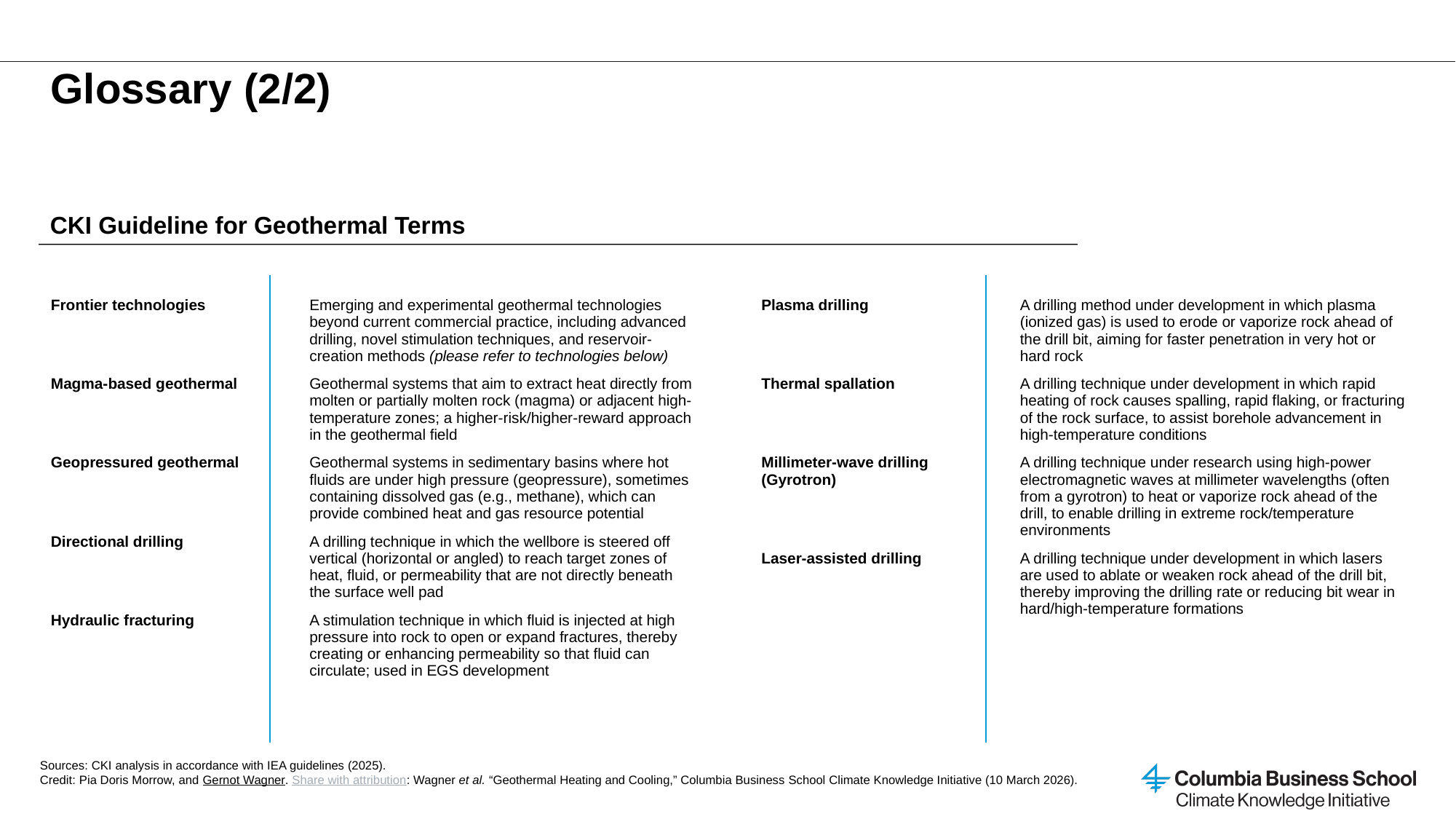

# Glossary (2/2)
CKI Guideline for Geothermal Terms
| Frontier technologies | Emerging and experimental geothermal technologies beyond current commercial practice, including advanced drilling, novel stimulation techniques, and reservoir-creation methods (please refer to technologies below) |
| --- | --- |
| Magma-based geothermal | Geothermal systems that aim to extract heat directly from molten or partially molten rock (magma) or adjacent high-temperature zones; a higher-risk/higher-reward approach in the geothermal field |
| Geopressured geothermal | Geothermal systems in sedimentary basins where hot fluids are under high pressure (geopressure), sometimes containing dissolved gas (e.g., methane), which can provide combined heat and gas resource potential |
| Directional drilling | A drilling technique in which the wellbore is steered off vertical (horizontal or angled) to reach target zones of heat, fluid, or permeability that are not directly beneath the surface well pad |
| Hydraulic fracturing | A stimulation technique in which fluid is injected at high pressure into rock to open or expand fractures, thereby creating or enhancing permeability so that fluid can circulate; used in EGS development |
| Plasma drilling | A drilling method under development in which plasma (ionized gas) is used to erode or vaporize rock ahead of the drill bit, aiming for faster penetration in very hot or hard rock |
| --- | --- |
| Thermal spallation | A drilling technique under development in which rapid heating of rock causes spalling, rapid flaking, or fracturing of the rock surface, to assist borehole advancement in high-temperature conditions |
| Millimeter-wave drilling (Gyrotron) | A drilling technique under research using high-power electromagnetic waves at millimeter wavelengths (often from a gyrotron) to heat or vaporize rock ahead of the drill, to enable drilling in extreme rock/temperature environments |
| Laser-assisted drilling | A drilling technique under development in which lasers are used to ablate or weaken rock ahead of the drill bit, thereby improving the drilling rate or reducing bit wear in hard/high-temperature formations |
Sources: CKI analysis in accordance with IEA guidelines (2025).
Credit: Pia Doris Morrow, and Gernot Wagner. Share with attribution: Wagner et al. “Geothermal Heating and Cooling,” Columbia Business School Climate Knowledge Initiative (10 March 2026).